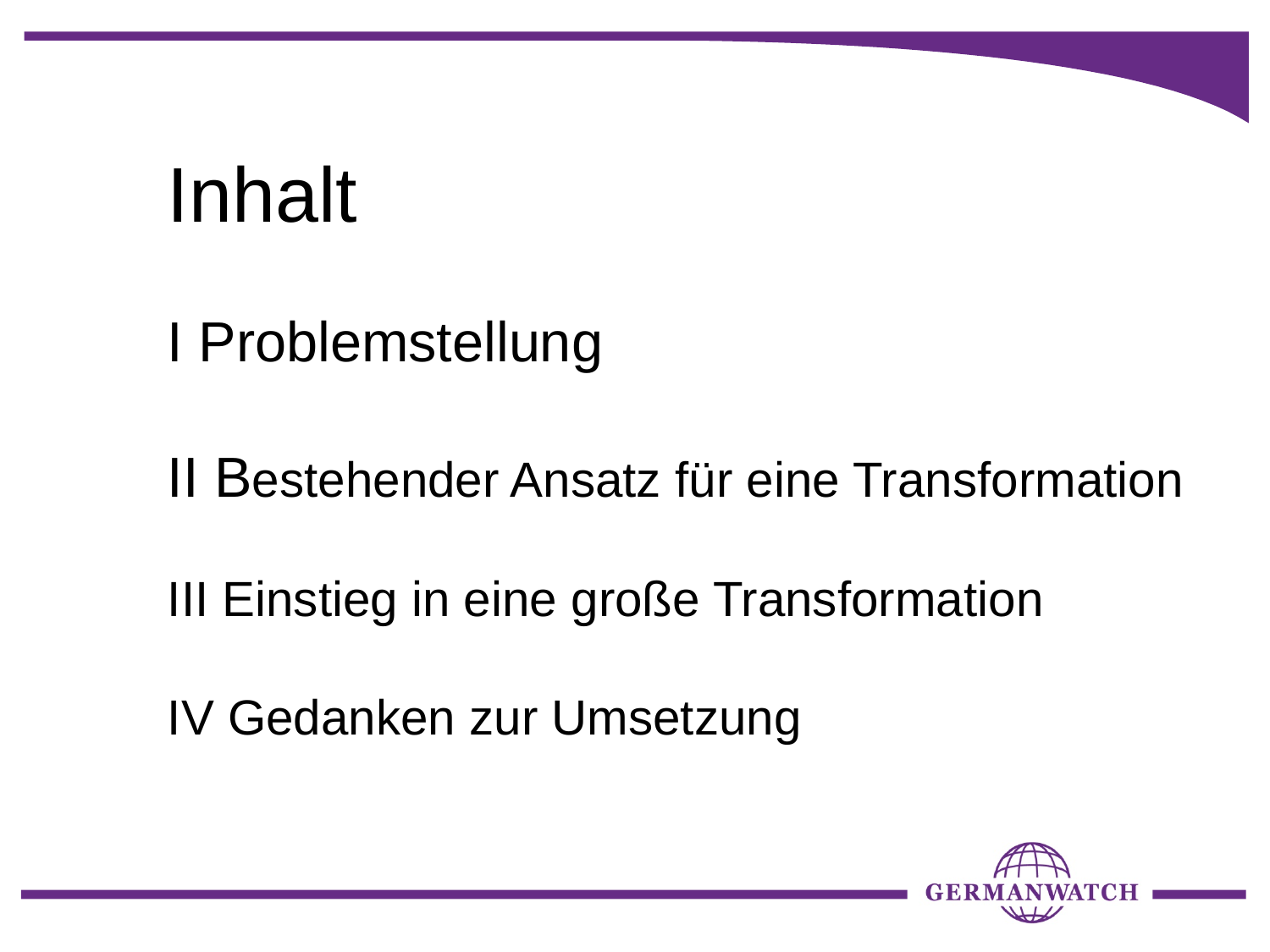

# Inhalt I Problemstellung II Bestehender Ansatz für eine Transformation III Einstieg in eine große Transformation IV Gedanken zur Umsetzung